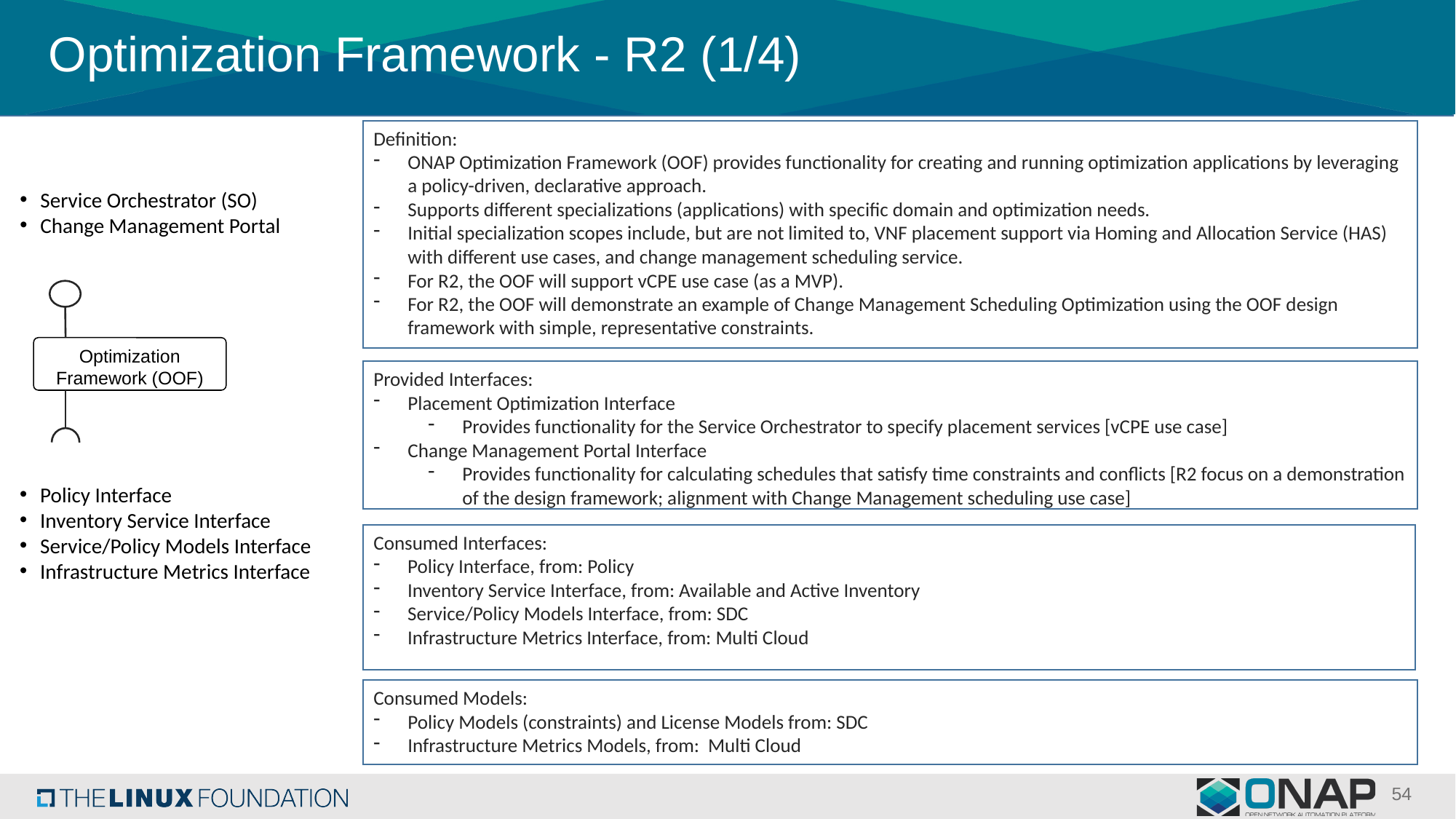

# Optimization Framework - R2 (1/4)
Definition:
ONAP Optimization Framework (OOF) provides functionality for creating and running optimization applications by leveraging a policy-driven, declarative approach.
Supports different specializations (applications) with specific domain and optimization needs.
Initial specialization scopes include, but are not limited to, VNF placement support via Homing and Allocation Service (HAS) with different use cases, and change management scheduling service.
For R2, the OOF will support vCPE use case (as a MVP).
For R2, the OOF will demonstrate an example of Change Management Scheduling Optimization using the OOF design framework with simple, representative constraints.
Service Orchestrator (SO)
Change Management Portal

Optimization Framework (OOF)
Provided Interfaces:
Placement Optimization Interface
Provides functionality for the Service Orchestrator to specify placement services [vCPE use case]
Change Management Portal Interface
Provides functionality for calculating schedules that satisfy time constraints and conflicts [R2 focus on a demonstration of the design framework; alignment with Change Management scheduling use case]

Policy Interface
Inventory Service Interface
Service/Policy Models Interface
Infrastructure Metrics Interface
Consumed Interfaces:
Policy Interface, from: Policy
Inventory Service Interface, from: Available and Active Inventory
Service/Policy Models Interface, from: SDC
Infrastructure Metrics Interface, from: Multi Cloud
Consumed Models:
Policy Models (constraints) and License Models from: SDC
Infrastructure Metrics Models, from:  Multi Cloud
54